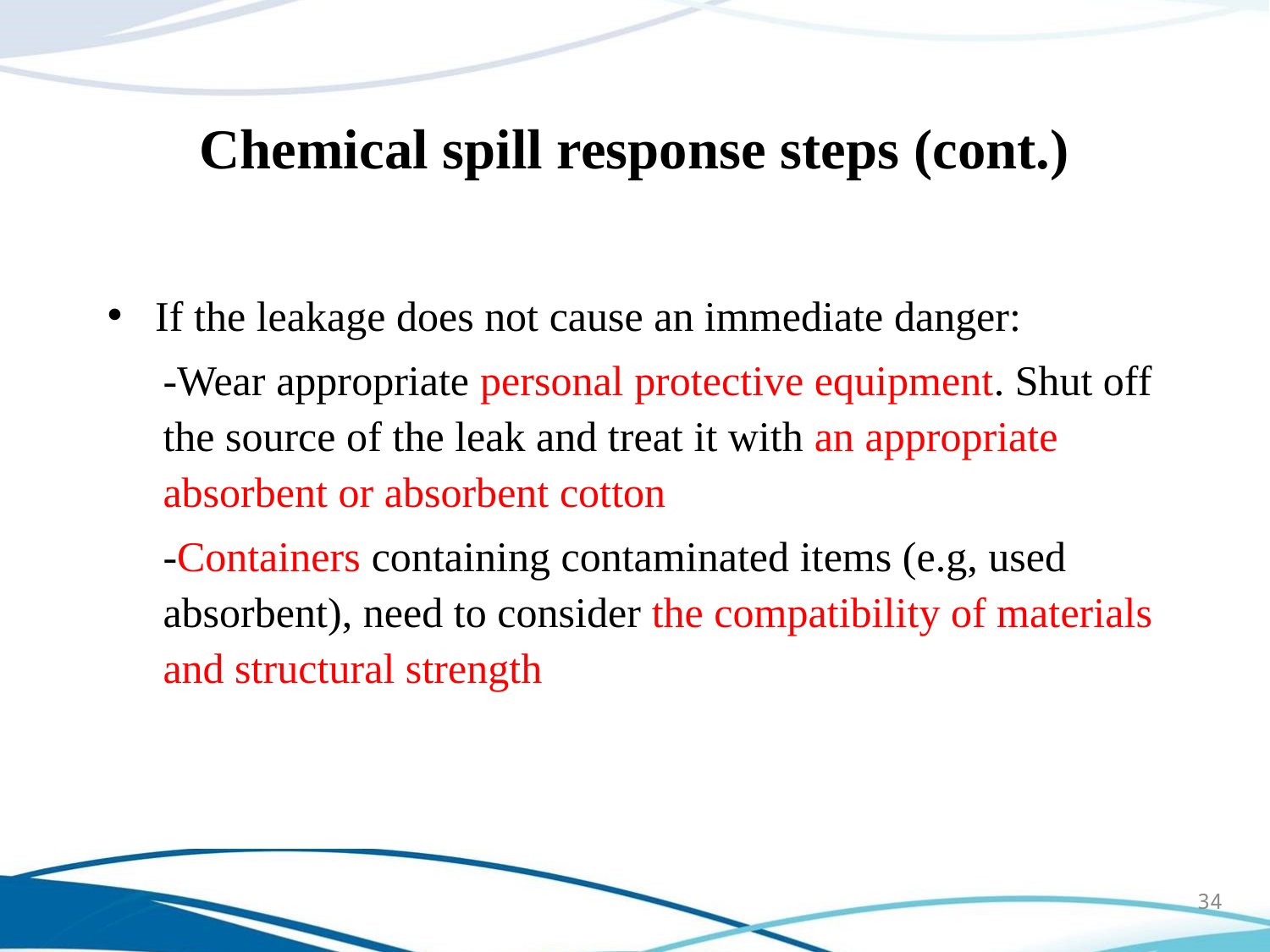

Chemical spill response steps (cont.)
If the leakage does not cause an immediate danger:
-Wear appropriate personal protective equipment. Shut off the source of the leak and treat it with an appropriate absorbent or absorbent cotton
-Containers containing contaminated items (e.g, used absorbent), need to consider the compatibility of materials and structural strength
34